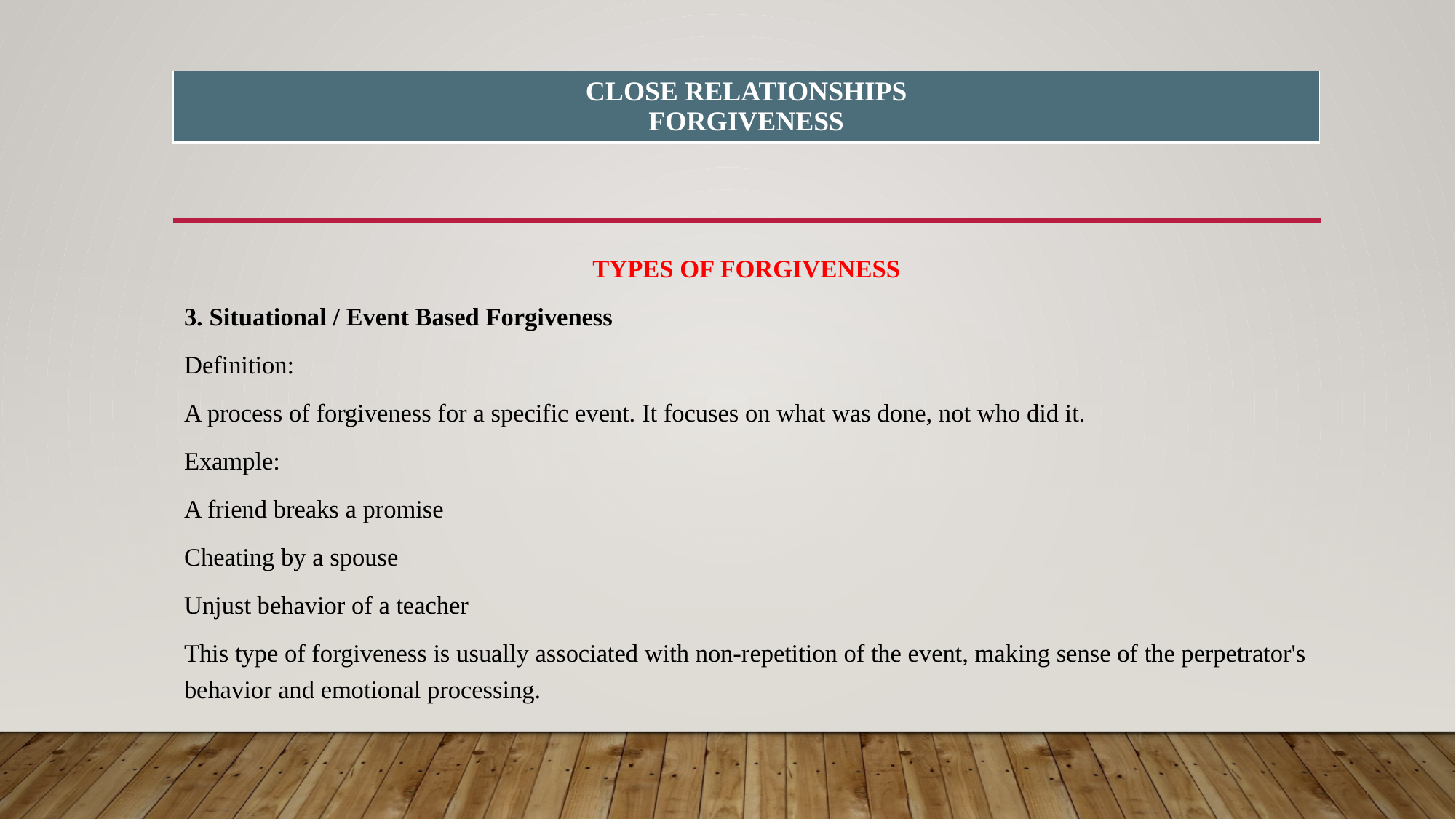

| CLOSE RELATIONSHIPS FORGIVENESS |
| --- |
#
TYPES OF FORGIVENESS
3. Situational / Event Based Forgiveness
Definition:
A process of forgiveness for a specific event. It focuses on what was done, not who did it.
Example:
A friend breaks a promise
Cheating by a spouse
Unjust behavior of a teacher
This type of forgiveness is usually associated with non-repetition of the event, making sense of the perpetrator's behavior and emotional processing.